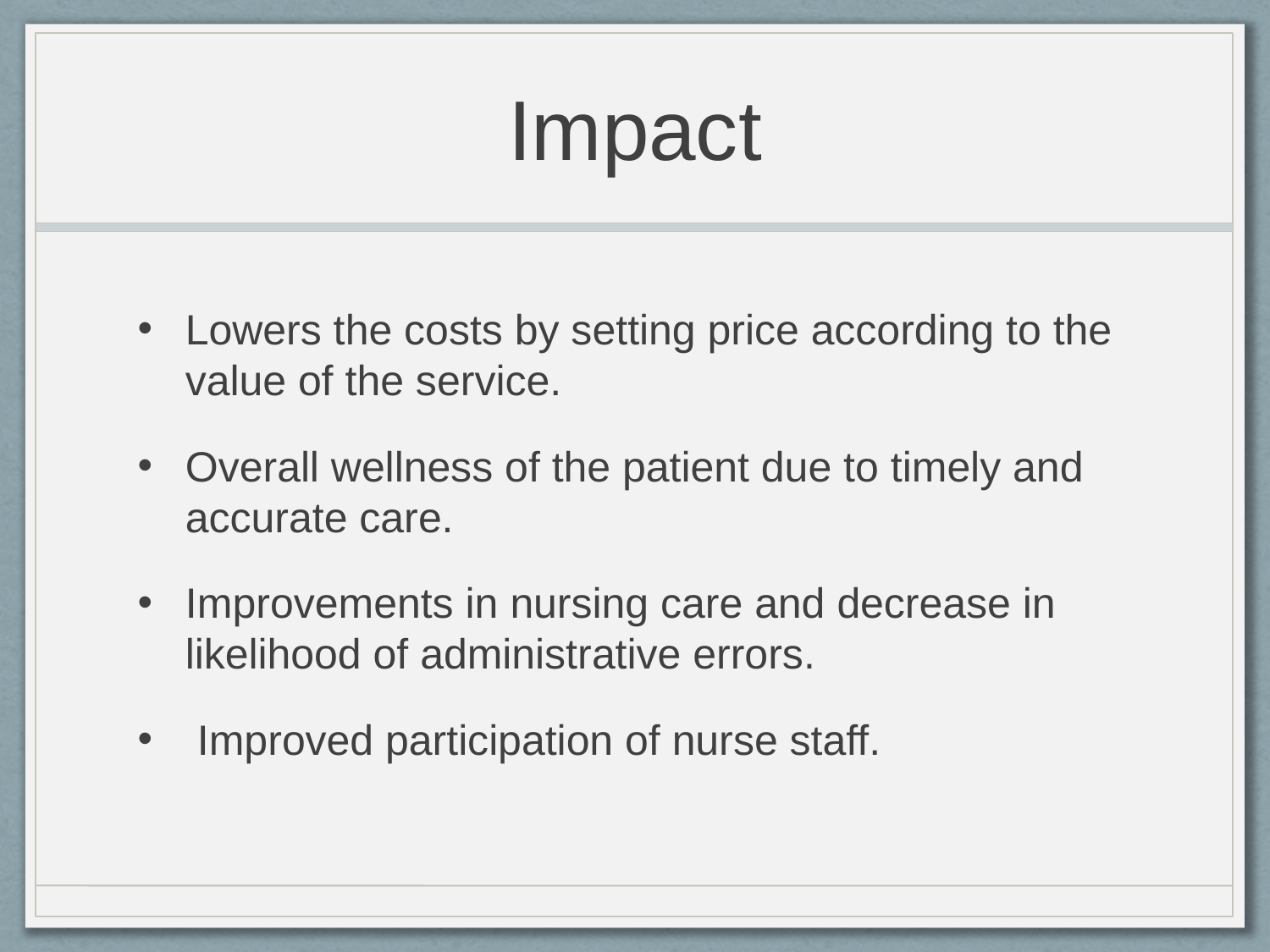

# Impact
Lowers the costs by setting price according to the value of the service.
Overall wellness of the patient due to timely and accurate care.
Improvements in nursing care and decrease in likelihood of administrative errors.
 Improved participation of nurse staff.